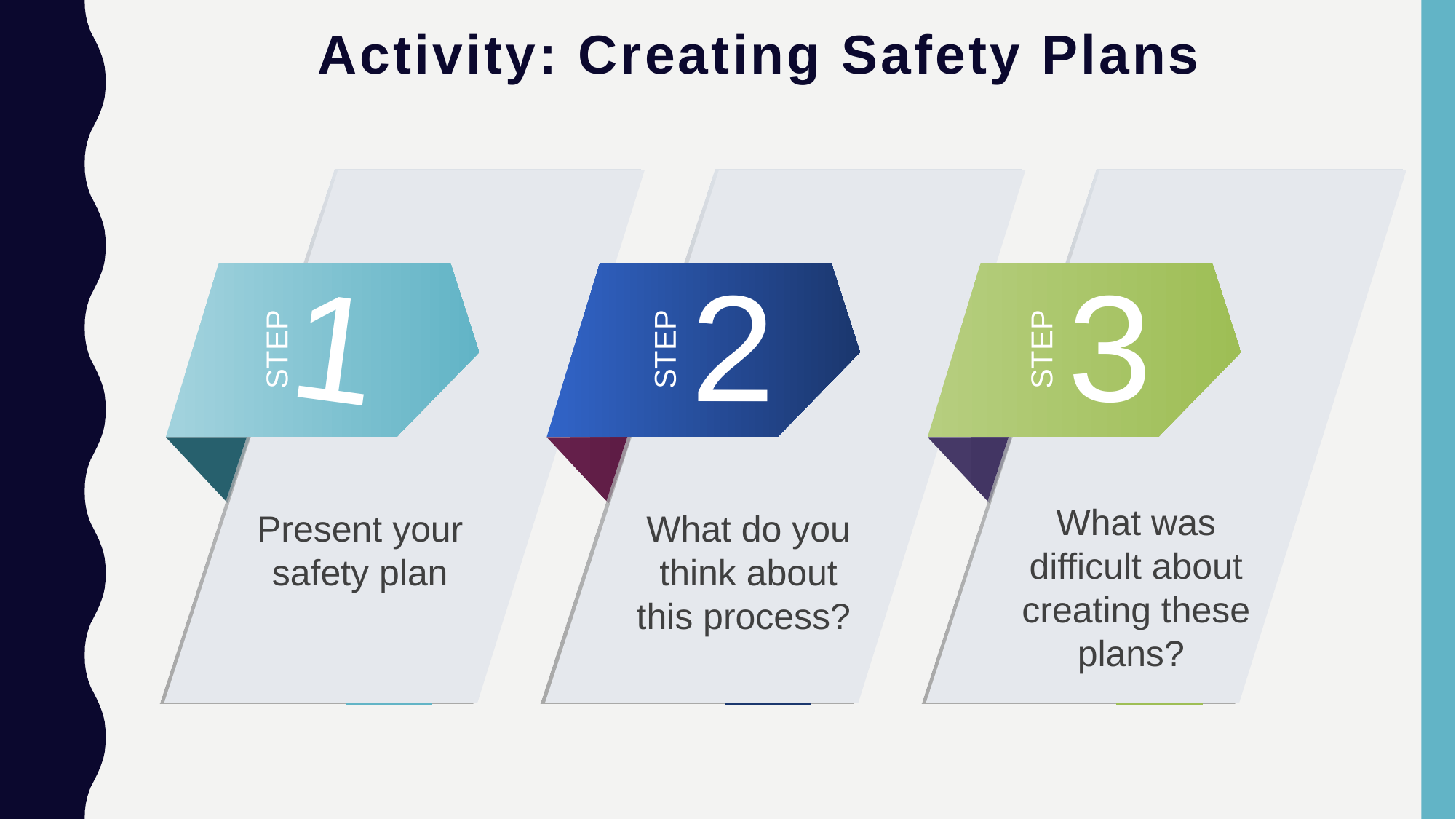

# Activity: Creating Safety Plans

2
3
1
STEP
STEP
STEP
What was difficult about creating these plans?
What do you think about this process?
Present your safety plan